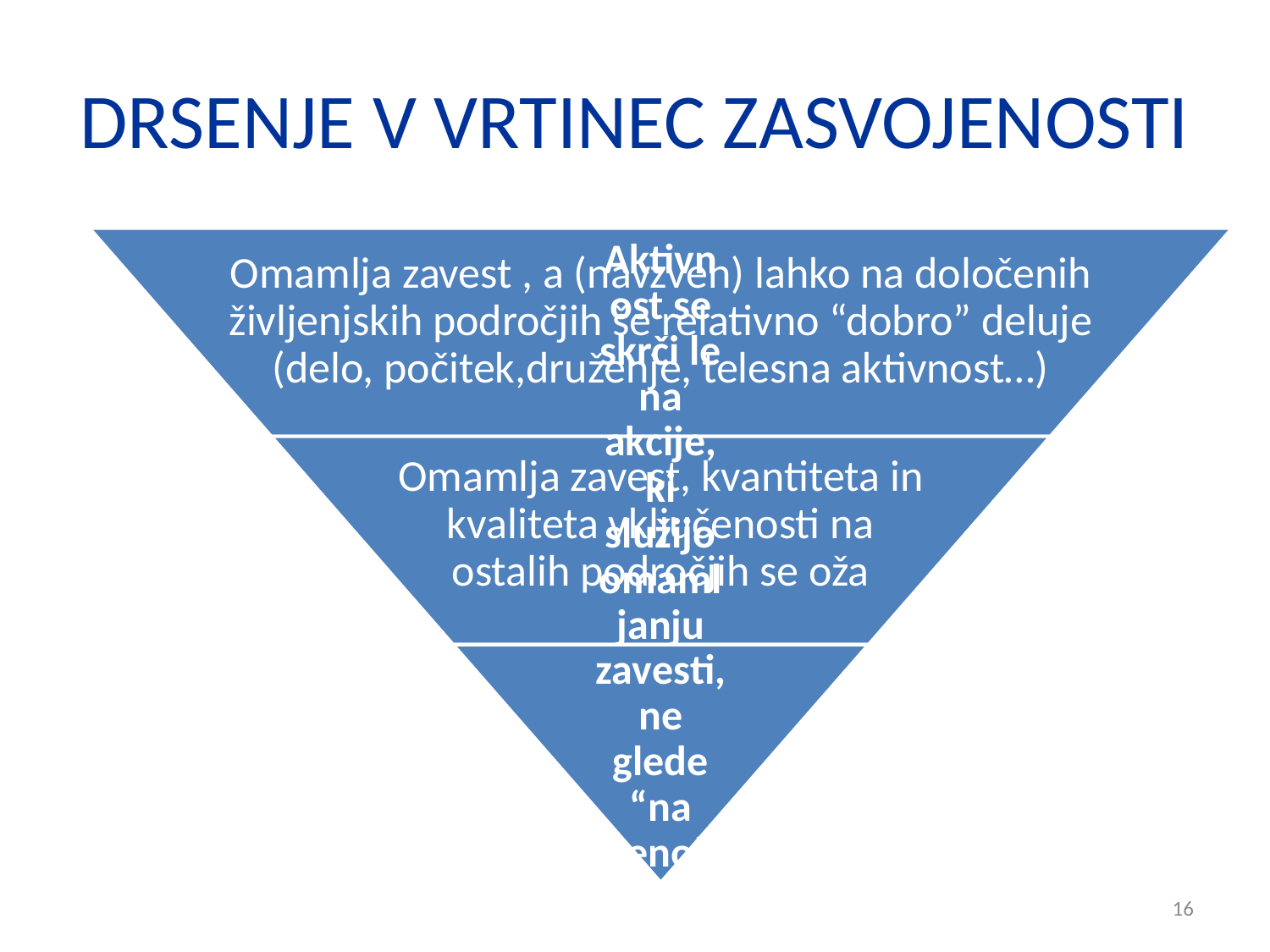

# DRSENJE V VRTINEC ZASVOJENOSTI
Omamlja zavest , a (navzven) lahko na določenih življenjskih področjih še relativno “dobro” deluje (delo, počitek,druženje, telesna aktivnost…)
Omamlja zavest, kvantiteta in kvaliteta vključenosti na ostalih področjih se oža
Aktivnost se skrči le na akcije, ki služijo omamljanju zavesti, ne glede “na ceno” (opuščanje ostalega)
“TREŠČITI OB DNO”

16